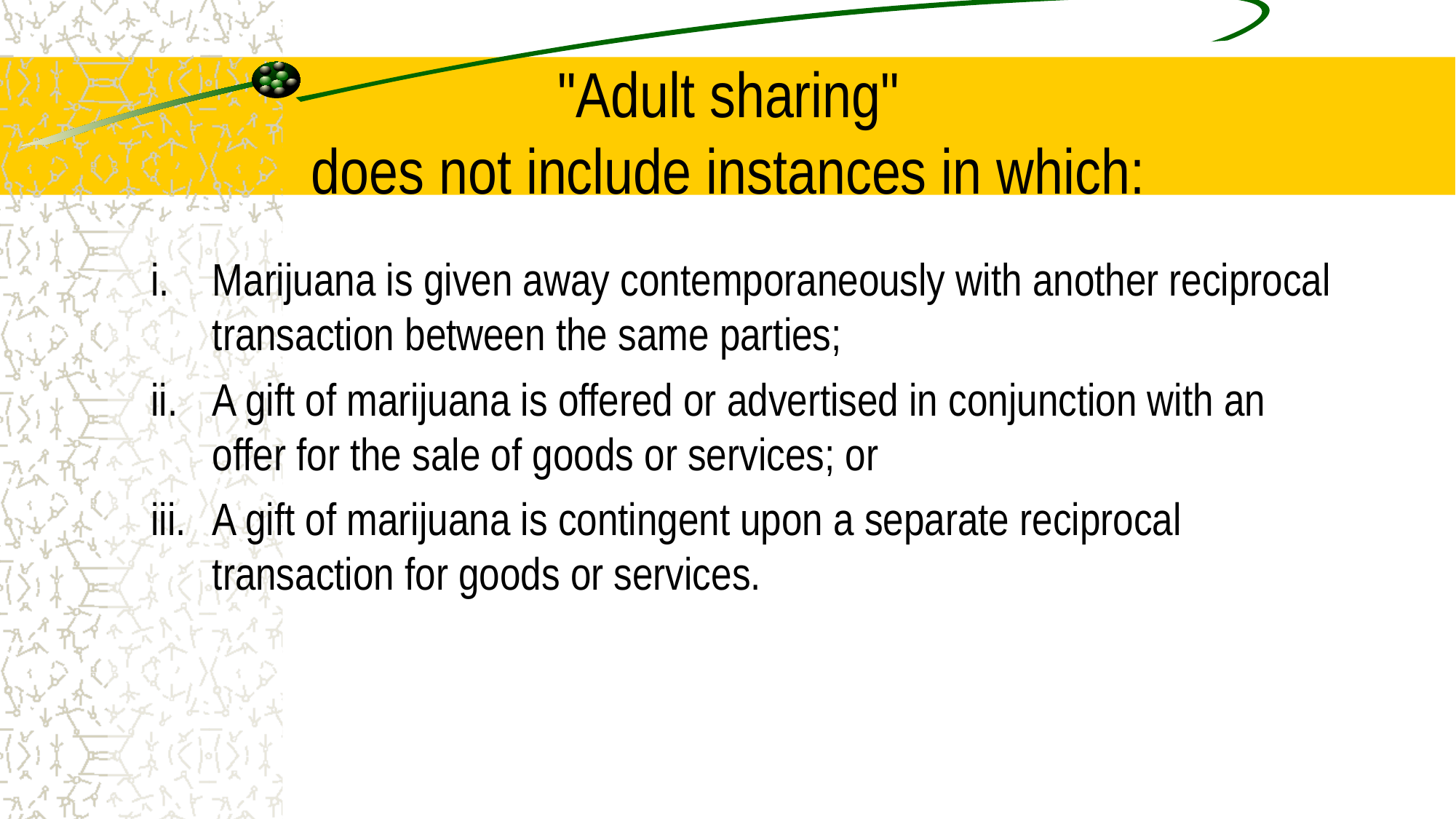

# "Adult sharing" does not include instances in which:
Marijuana is given away contemporaneously with another reciprocal transaction between the same parties;
A gift of marijuana is offered or advertised in conjunction with an offer for the sale of goods or services; or
A gift of marijuana is contingent upon a separate reciprocal transaction for goods or services.